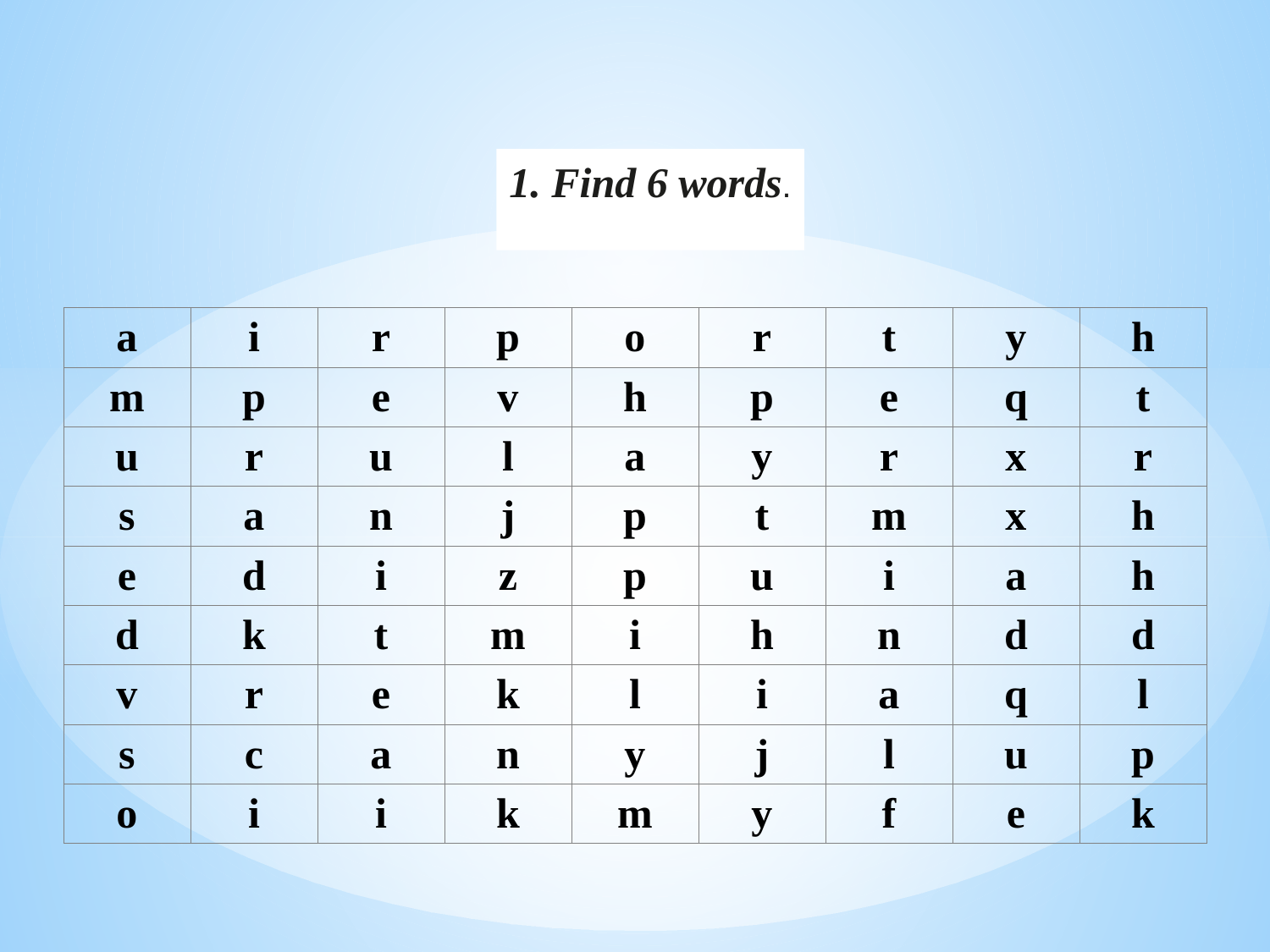

1. Find 6 words.

| a | i | r | p | o | r | t | y | h |
| --- | --- | --- | --- | --- | --- | --- | --- | --- |
| m | p | e | v | h | p | e | q | t |
| u | r | u | l | a | y | r | x | r |
| s | a | n | j | p | t | m | x | h |
| e | d | i | z | p | u | i | a | h |
| d | k | t | m | i | h | n | d | d |
| v | r | e | k | l | i | a | q | l |
| s | c | a | n | y | j | l | u | p |
| o | i | i | k | m | y | f | e | k |